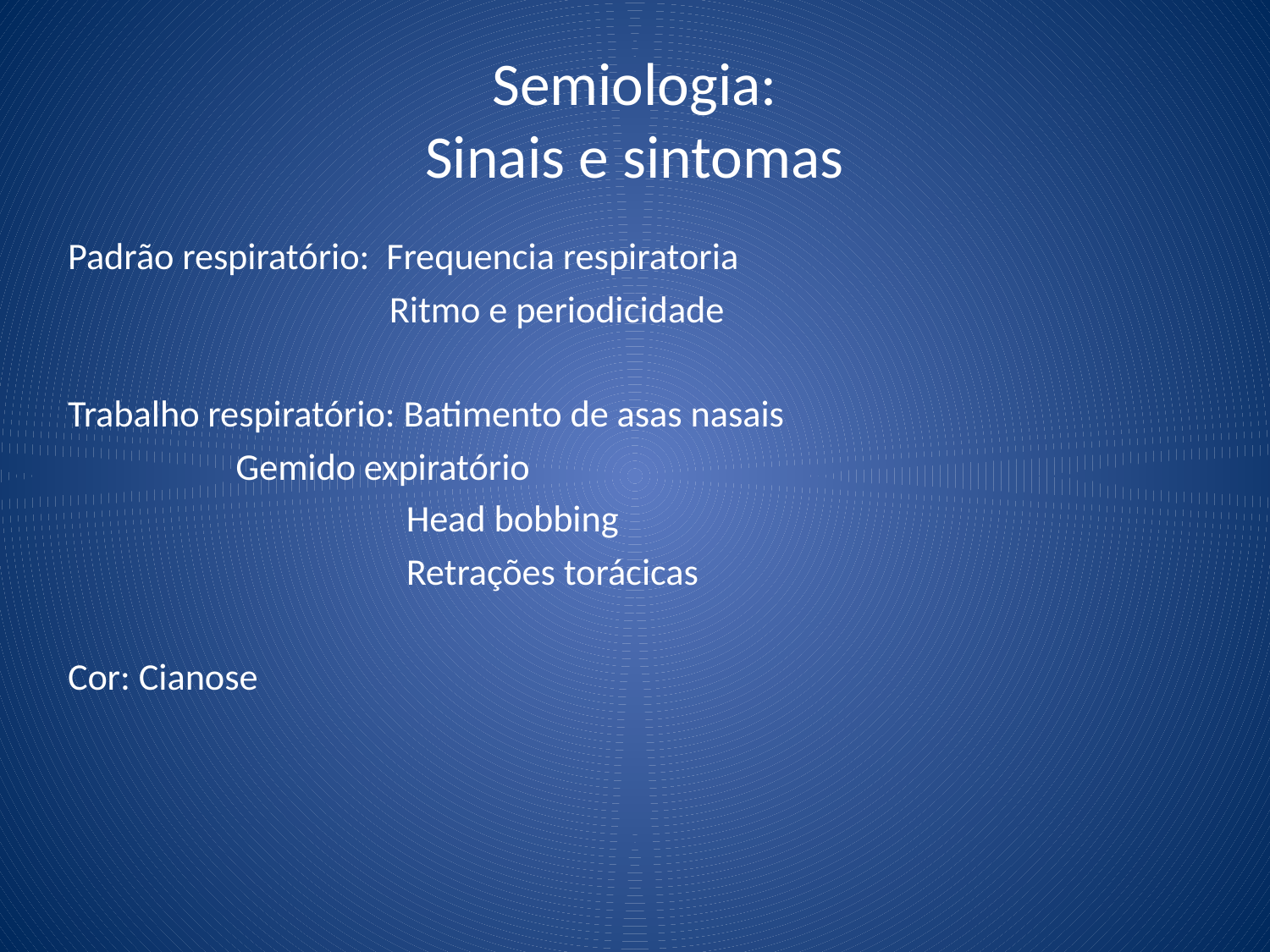

# Semiologia: Sinais e sintomas
Padrão respiratório:  Frequencia respiratoria
                                      Ritmo e periodicidade

Trabalho respiratório: Batimento de asas nasais
		                 Gemido expiratório
                                        Head bobbing
                                        Retrações torácicas

Cor: Cianose